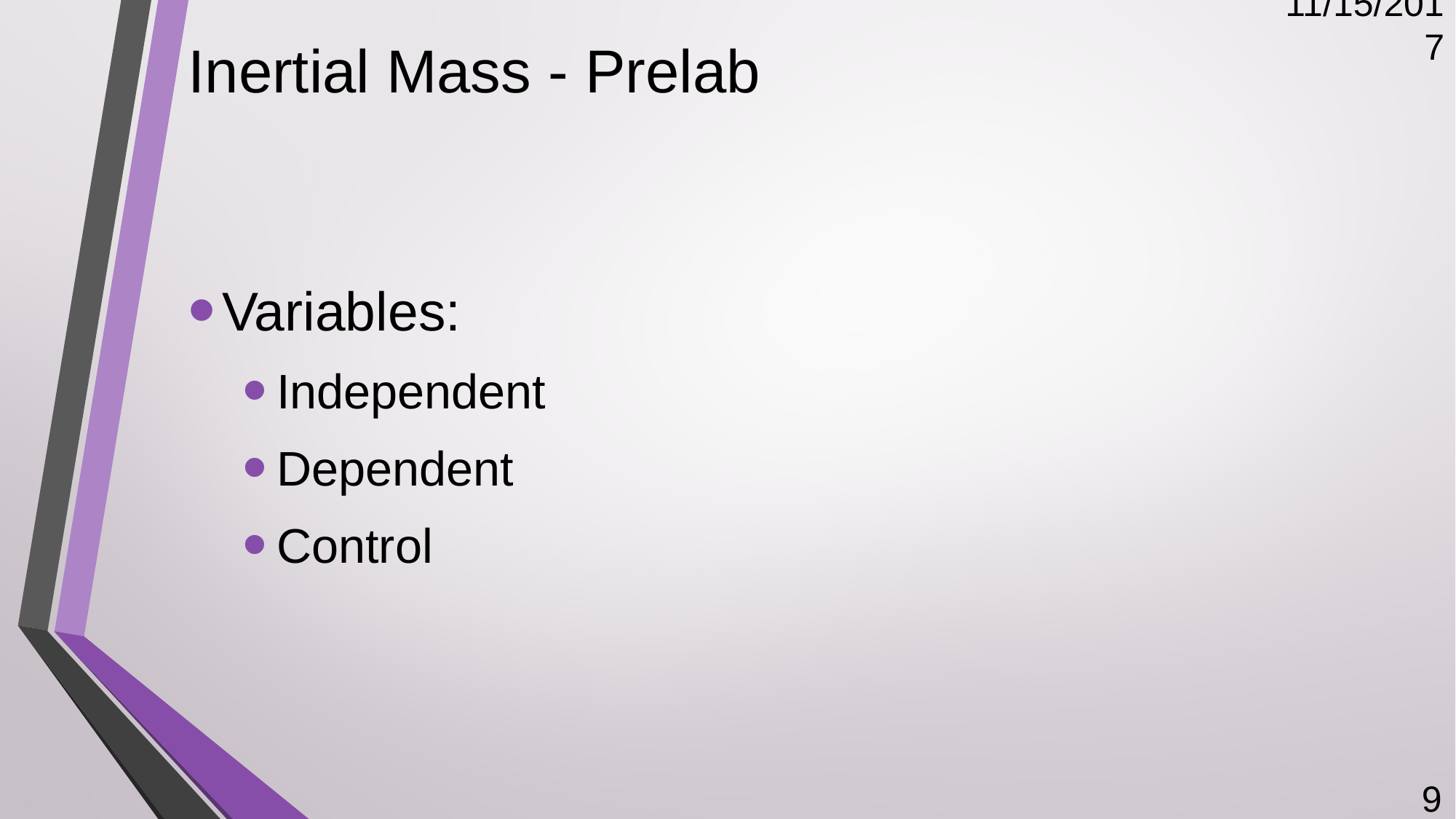

# Inertial Mass - Prelab
11/15/2017
Variables:
Independent
Dependent
Control
9